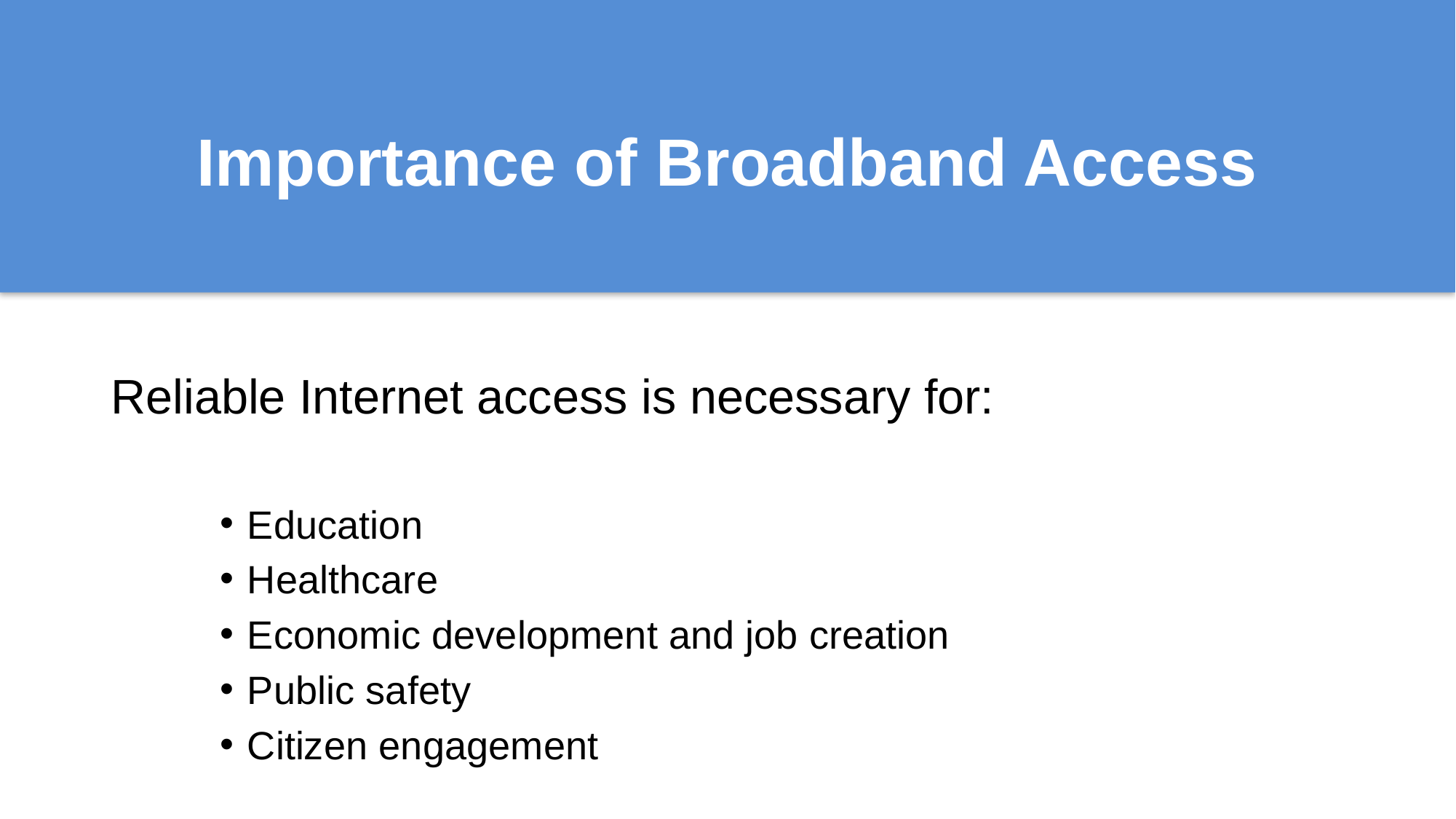

# Importance of Broadband Access
Reliable Internet access is necessary for:

Education
Healthcare
Economic development and job creation
Public safety
Citizen engagement